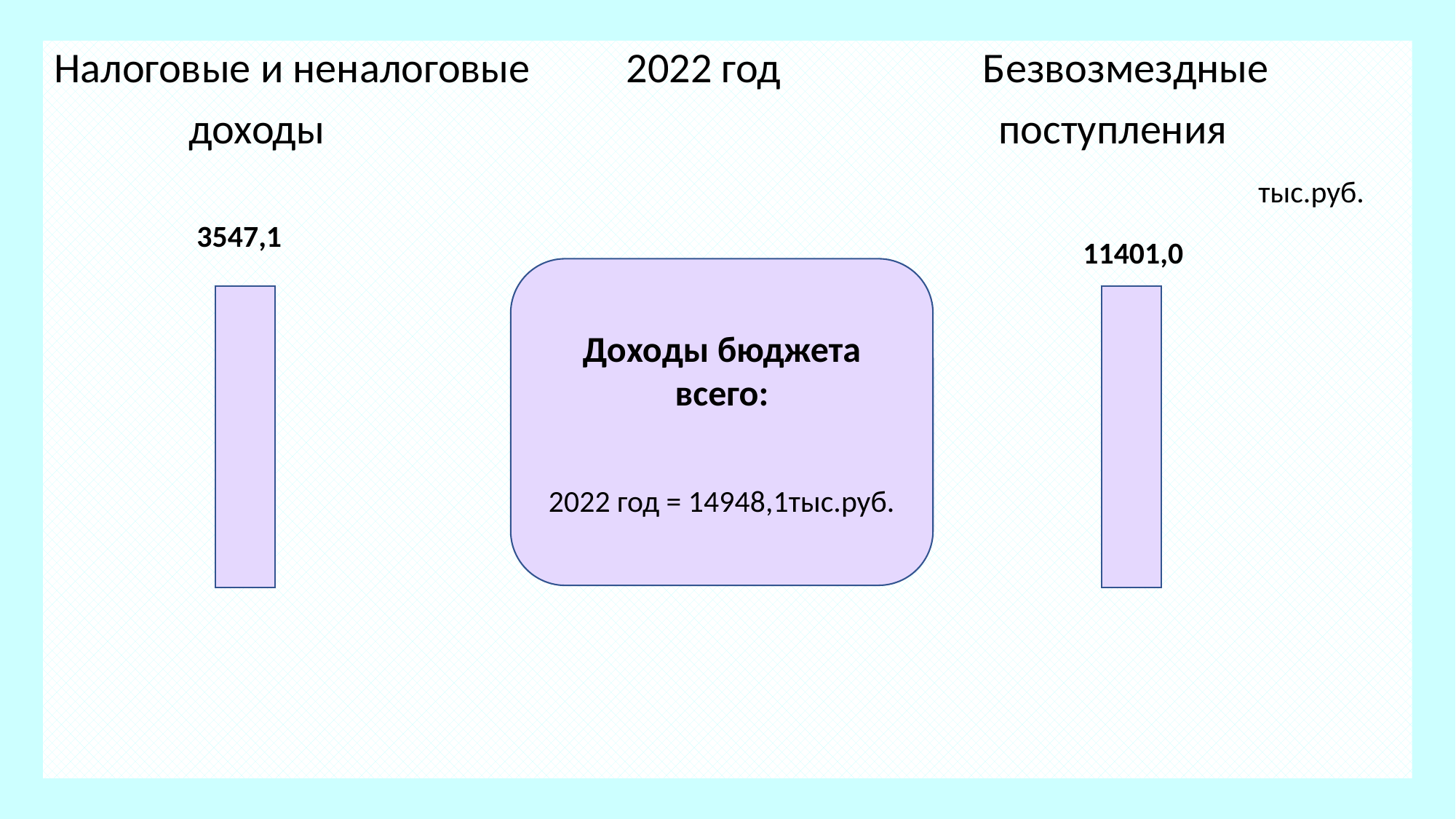

Налоговые и неналоговые          2022 год                     Безвозмездные
              доходы                                                                      поступления
                                                            тыс.руб.
3547,1
11401,0
Доходы бюджета всего:

2022 год = 14948,1тыс.руб.